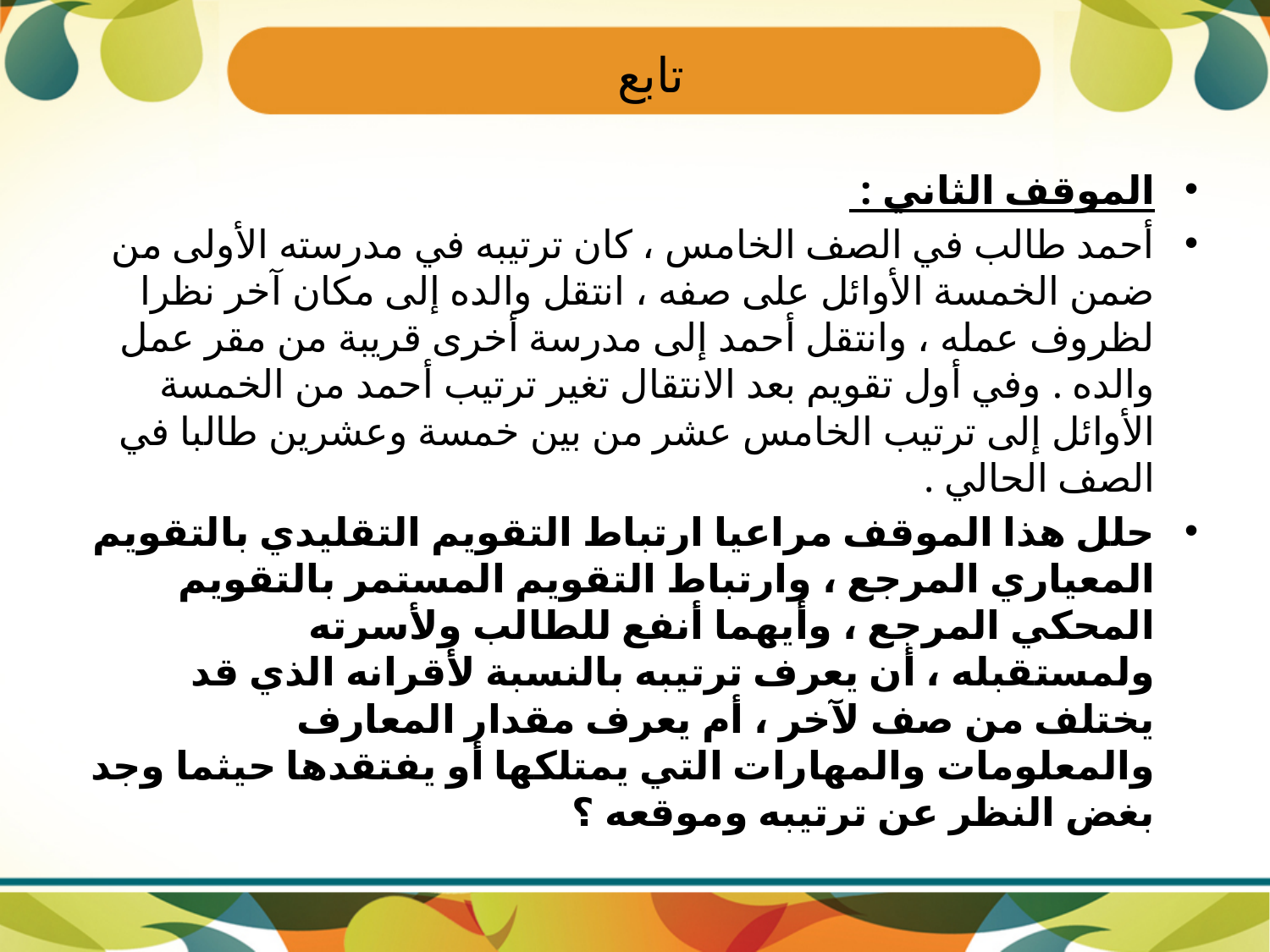

# تابع
الموقف الثاني :
أحمد طالب في الصف الخامس ، كان ترتيبه في مدرسته الأولى من ضمن الخمسة الأوائل على صفه ، انتقل والده إلى مكان آخر نظرا لظروف عمله ، وانتقل أحمد إلى مدرسة أخرى قريبة من مقر عمل والده . وفي أول تقويم بعد الانتقال تغير ترتيب أحمد من الخمسة الأوائل إلى ترتيب الخامس عشر من بين خمسة وعشرين طالبا في الصف الحالي .
حلل هذا الموقف مراعيا ارتباط التقويم التقليدي بالتقويم المعياري المرجع ، وارتباط التقويم المستمر بالتقويم المحكي المرجع ، وأيهما أنفع للطالب ولأسرته ولمستقبله ، أن يعرف ترتيبه بالنسبة لأقرانه الذي قد يختلف من صف لآخر ، أم يعرف مقدار المعارف والمعلومات والمهارات التي يمتلكها أو يفتقدها حيثما وجد بغض النظر عن ترتيبه وموقعه ؟